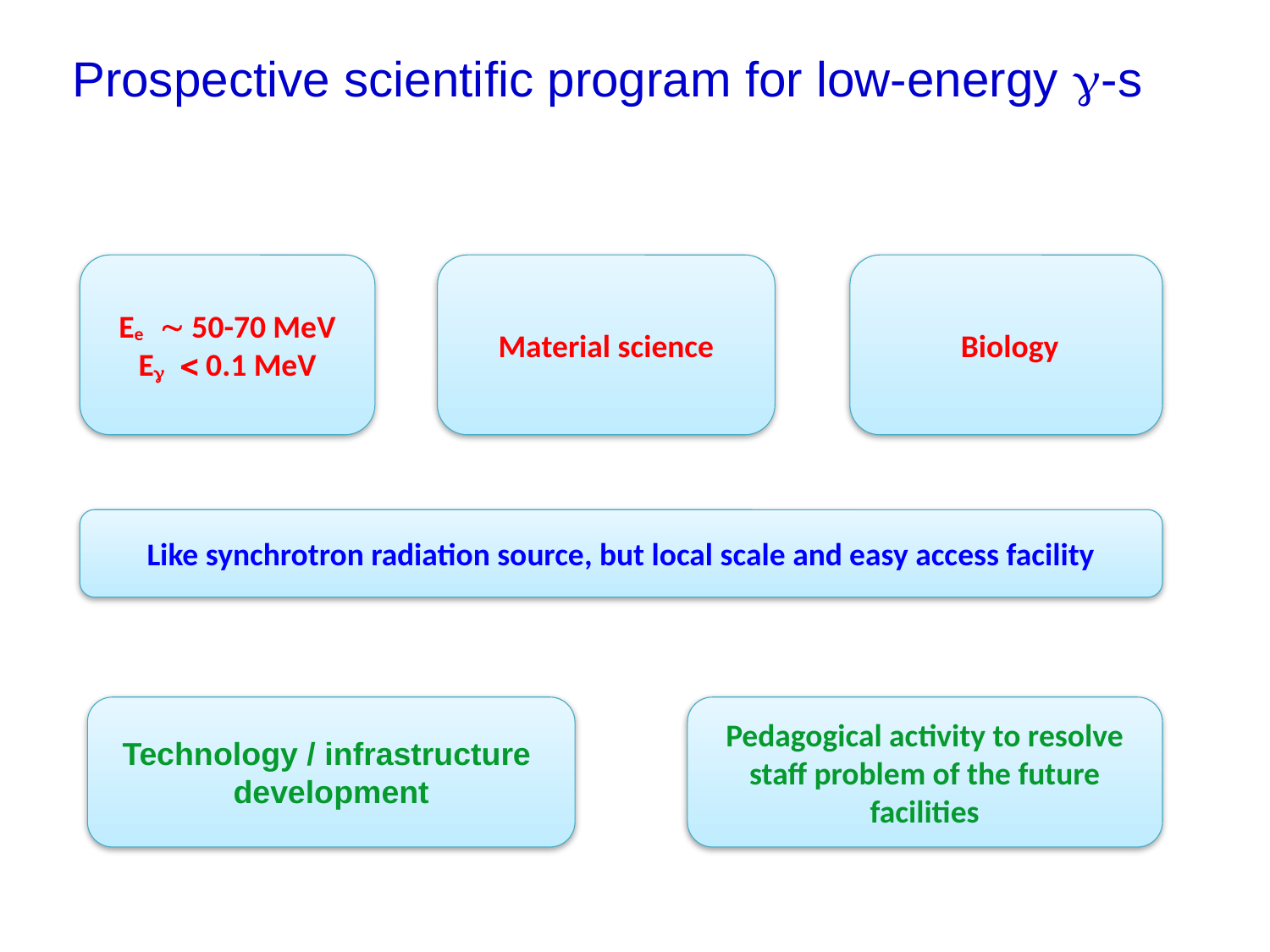

Prospective scientific program for low-energy γ-s
Ee ∼ 50-70 MeV
Eγ < 0.1 MeV
Material science
 Biology
Like synchrotron radiation source, but local scale and easy access facility
Technology / infrastructure  development
Pedagogical activity to resolve staff problem of the future facilities